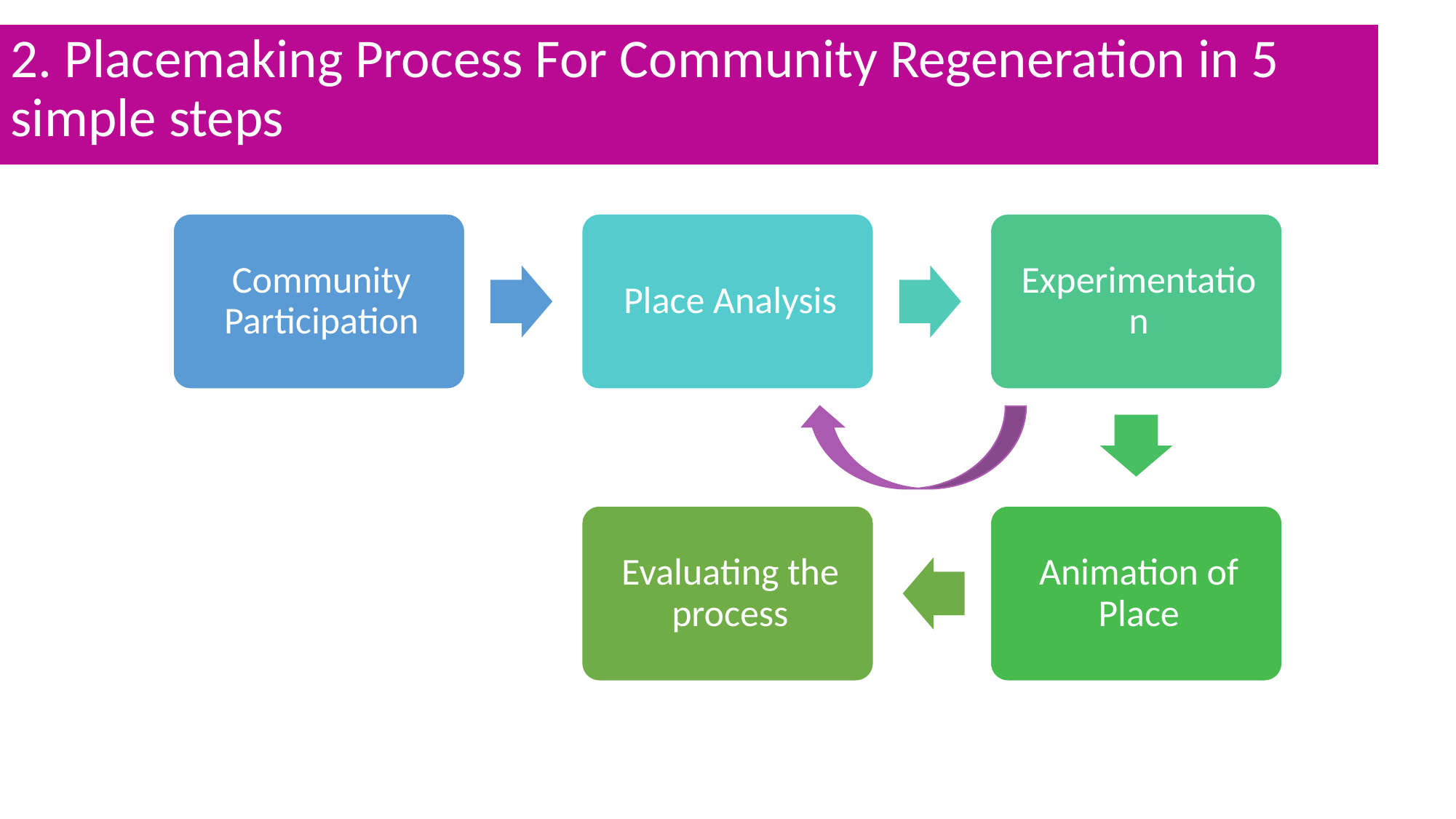

2. Placemaking Process For Community Regeneration in 5 simple steps

Community Participation

Place Analysis

Experimentation

Animation of Place

Evaluating the process